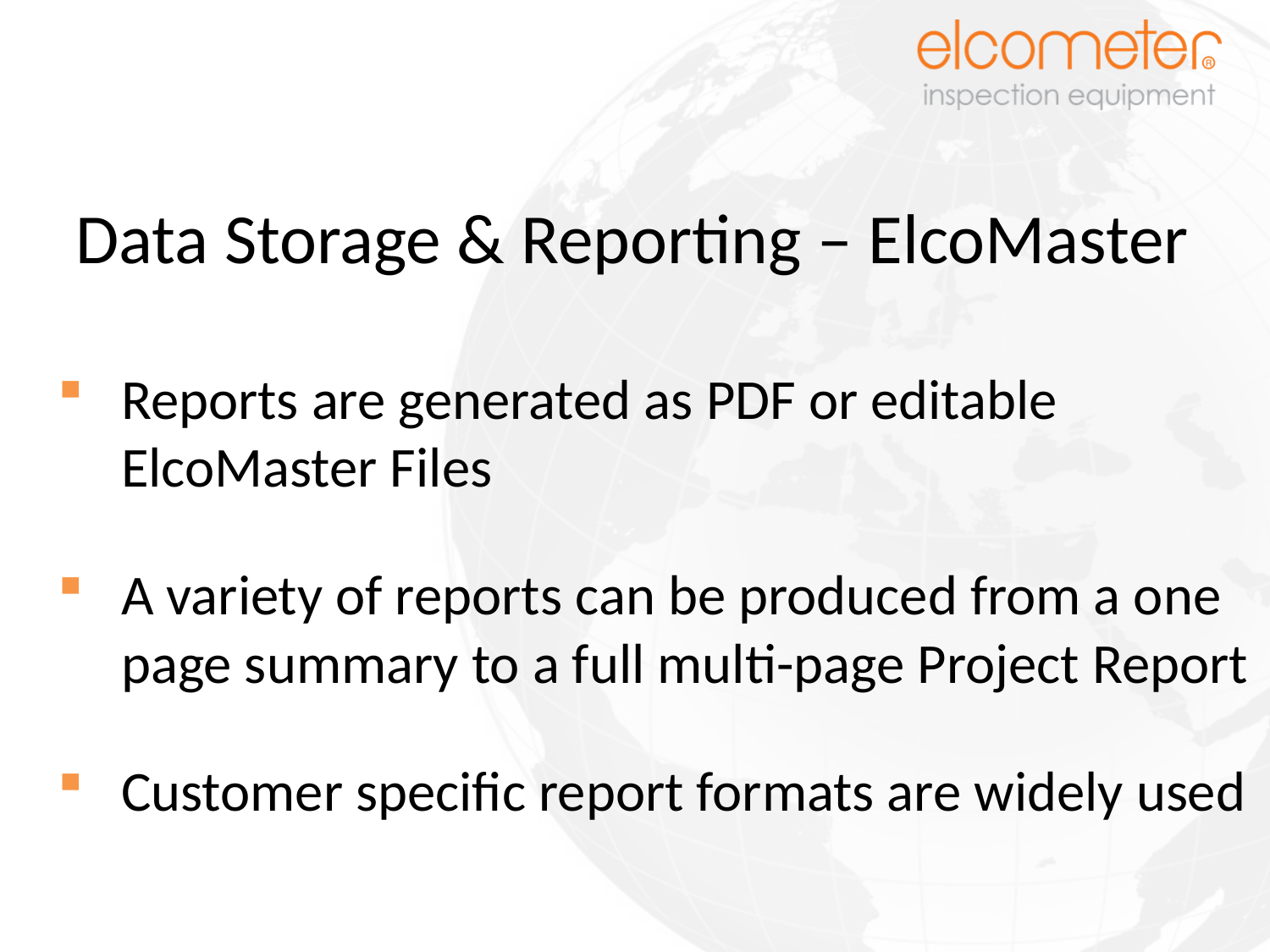

# Data Storage & Reporting – ElcoMaster
Reports are generated as PDF or editable ElcoMaster Files

A variety of reports can be produced from a one page summary to a full multi-page Project Report

Customer specific report formats are widely used